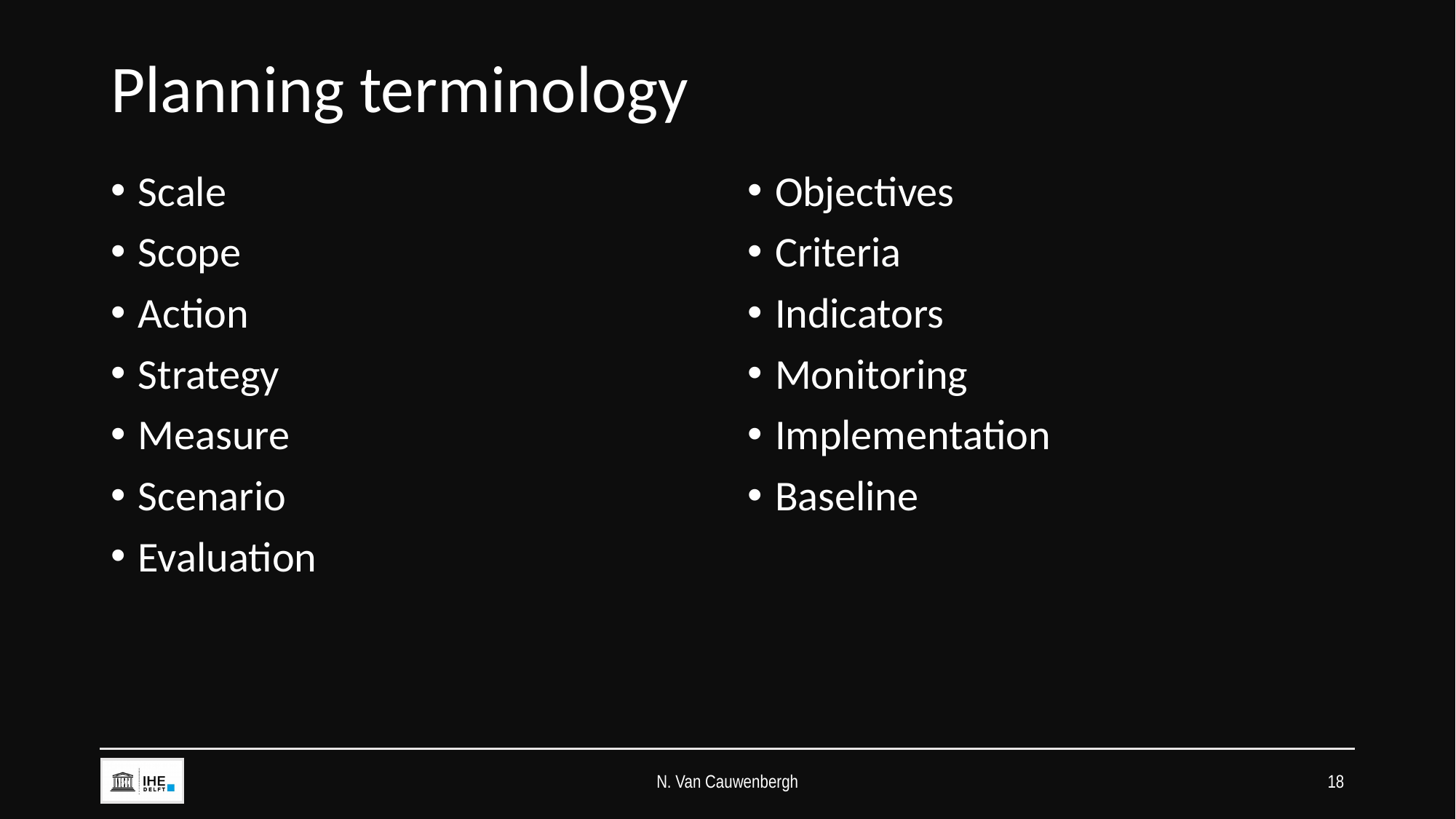

# Planning terminology
Scale
Scope
Action
Strategy
Measure
Scenario
Evaluation

Objectives
Criteria
Indicators
Monitoring
Implementation
Baseline

N. Van Cauwenbergh
18